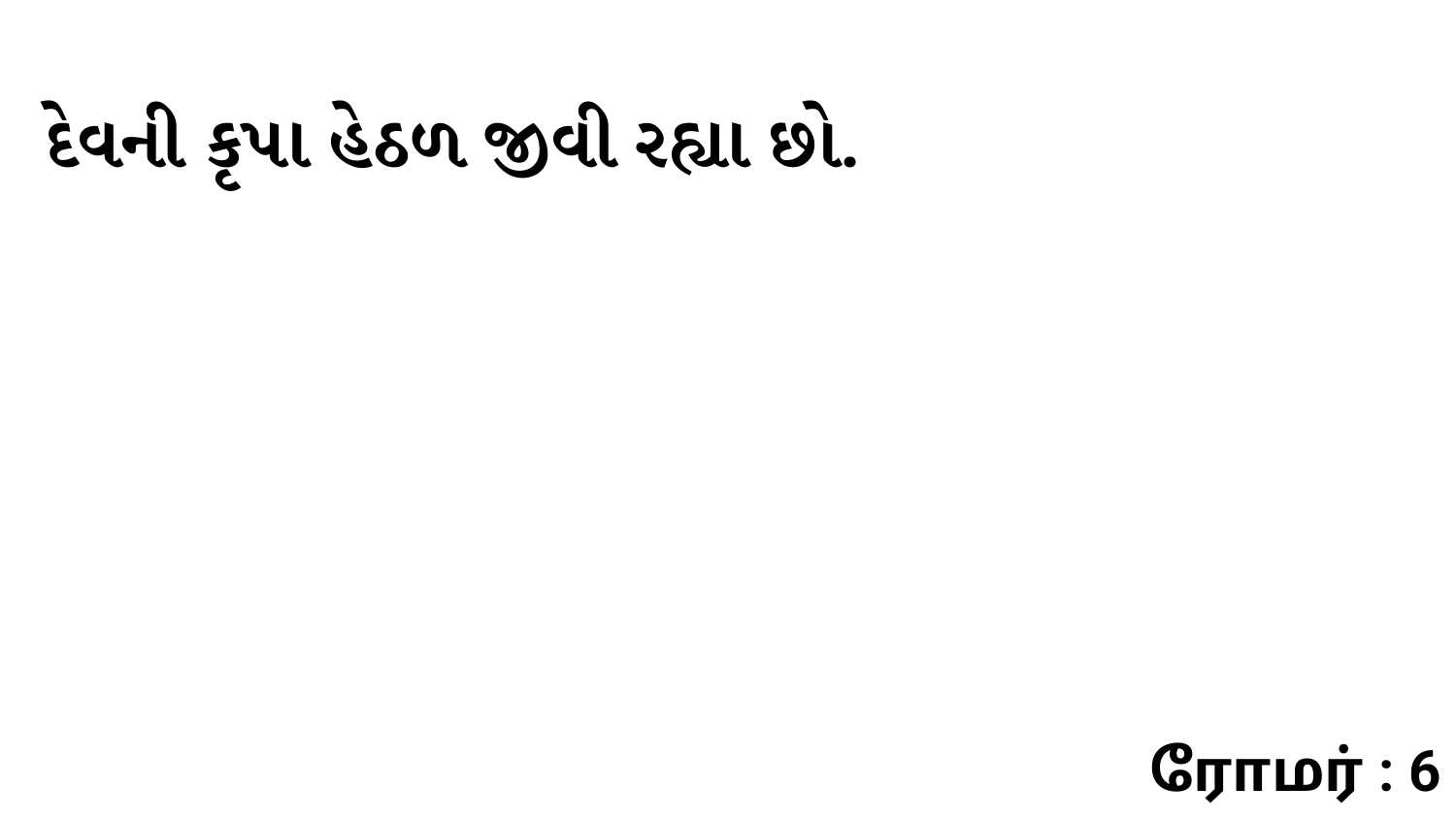

દેવની કૃપા હેઠળ જીવી રહ્યા છો.
ரோமர் : 6